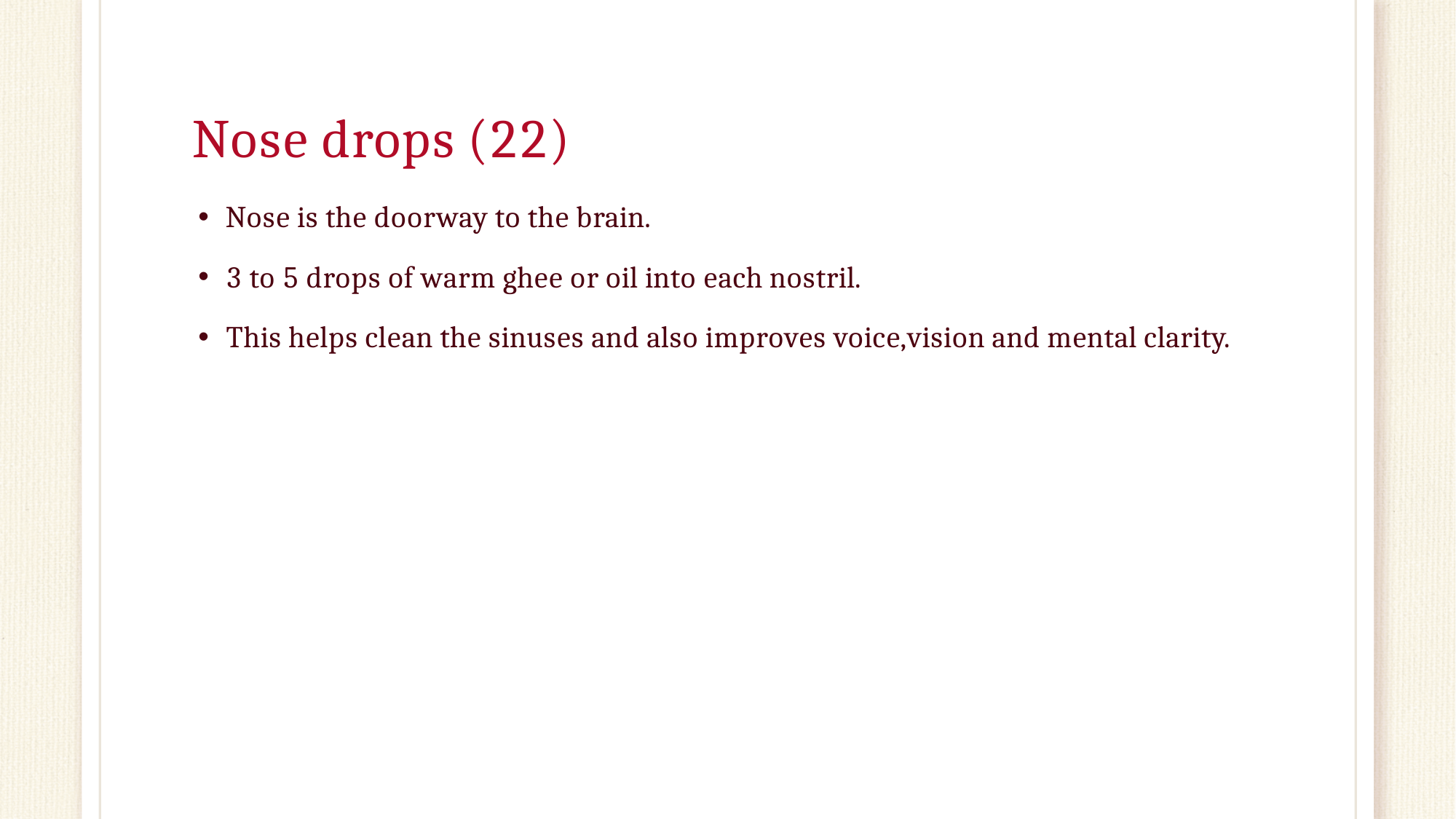

# Nose drops (22)
Nose is the doorway to the brain.
3 to 5 drops of warm ghee or oil into each nostril.
This helps clean the sinuses and also improves voice,vision and mental clarity.